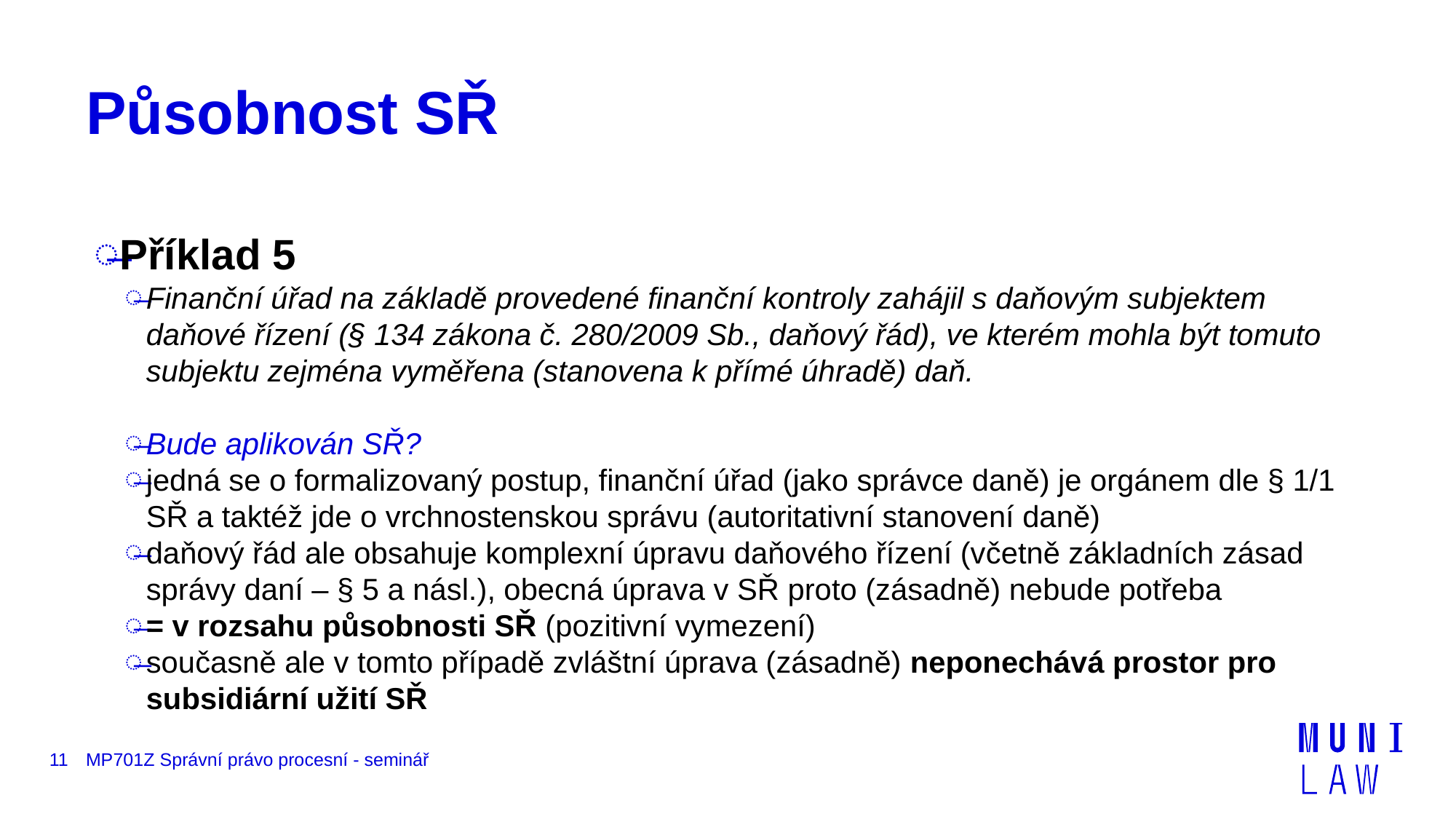

# Působnost SŘ
Příklad 5
Finanční úřad na základě provedené finanční kontroly zahájil s daňovým subjektem daňové řízení (§ 134 zákona č. 280/2009 Sb., daňový řád), ve kterém mohla být tomuto subjektu zejména vyměřena (stanovena k přímé úhradě) daň.

Bude aplikován SŘ?
jedná se o formalizovaný postup, finanční úřad (jako správce daně) je orgánem dle § 1/1 SŘ a taktéž jde o vrchnostenskou správu (autoritativní stanovení daně)
daňový řád ale obsahuje komplexní úpravu daňového řízení (včetně základních zásad správy daní – § 5 a násl.), obecná úprava v SŘ proto (zásadně) nebude potřeba
= v rozsahu působnosti SŘ (pozitivní vymezení)
současně ale v tomto případě zvláštní úprava (zásadně) neponechává prostor pro subsidiární užití SŘ
11
MP701Z Správní právo procesní - seminář